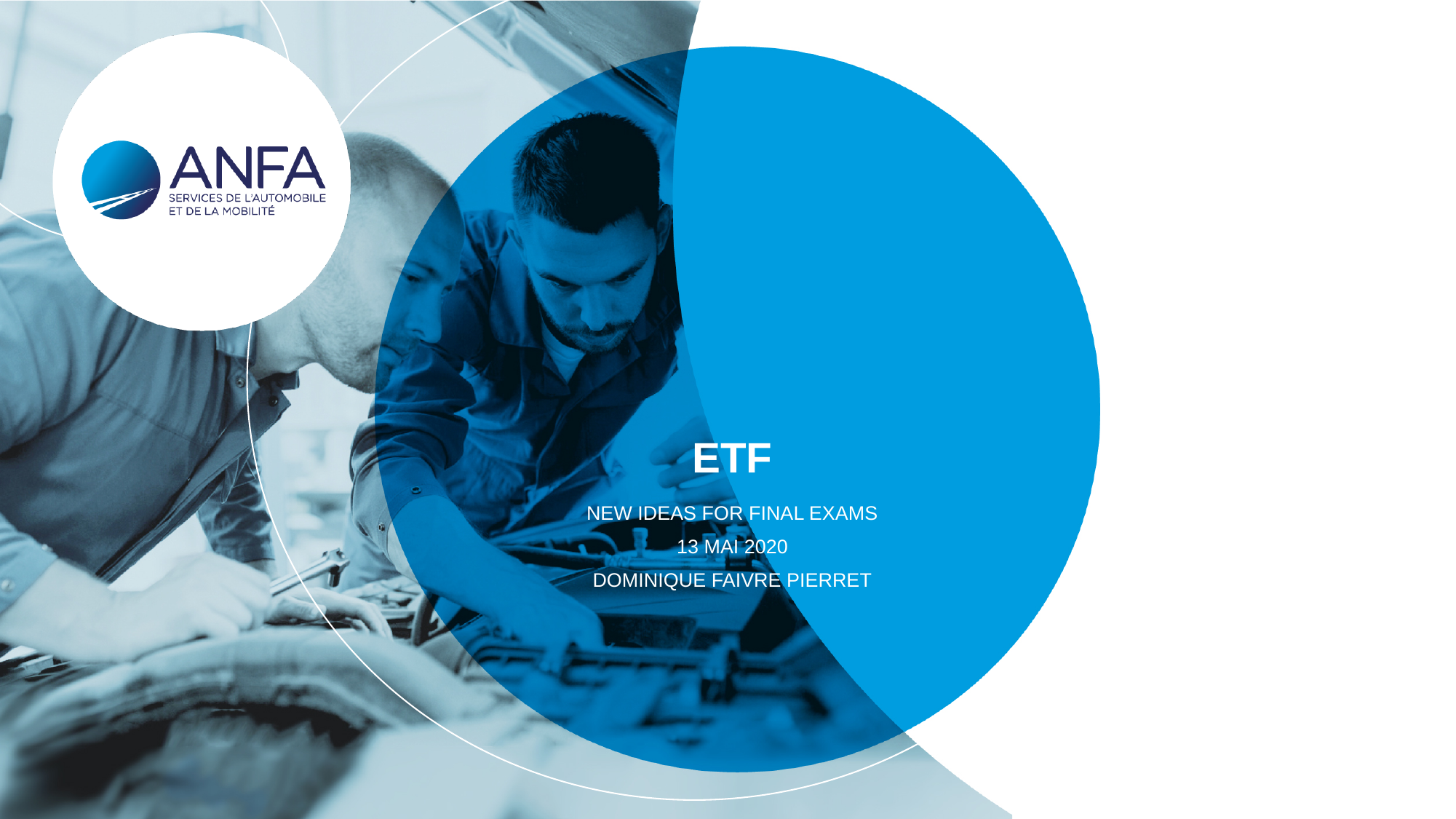

# ETF
New ideas for final exams
13 mai 2020
Dominique Faivre Pierret